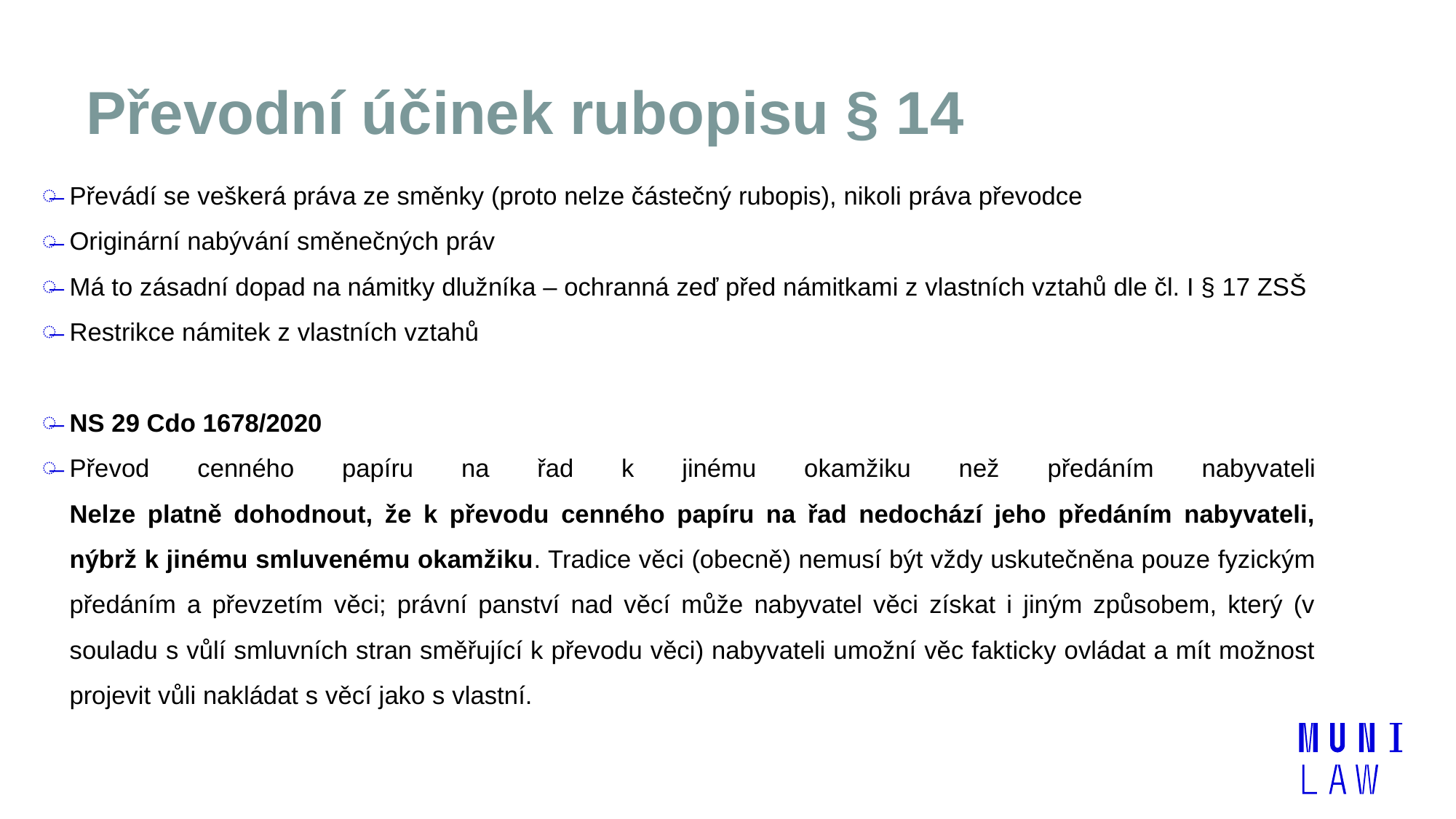

# Převodní účinek rubopisu § 14
Převádí se veškerá práva ze směnky (proto nelze částečný rubopis), nikoli práva převodce
Originární nabývání směnečných práv
Má to zásadní dopad na námitky dlužníka – ochranná zeď před námitkami z vlastních vztahů dle čl. I § 17 ZSŠ
Restrikce námitek z vlastních vztahů

NS 29 Cdo 1678/2020
Převod cenného papíru na řad k jinému okamžiku než předáním nabyvateli
Nelze platně dohodnout, že k převodu cenného papíru na řad nedochází jeho předáním nabyvateli, nýbrž k jinému smluvenému okamžiku. Tradice věci (obecně) nemusí být vždy uskutečněna pouze fyzickým předáním a převzetím věci; právní panství nad věcí může nabyvatel věci získat i jiným způsobem, který (v souladu s vůlí smluvních stran směřující k převodu věci) nabyvateli umožní věc fakticky ovládat a mít možnost projevit vůli nakládat s věcí jako s vlastní.